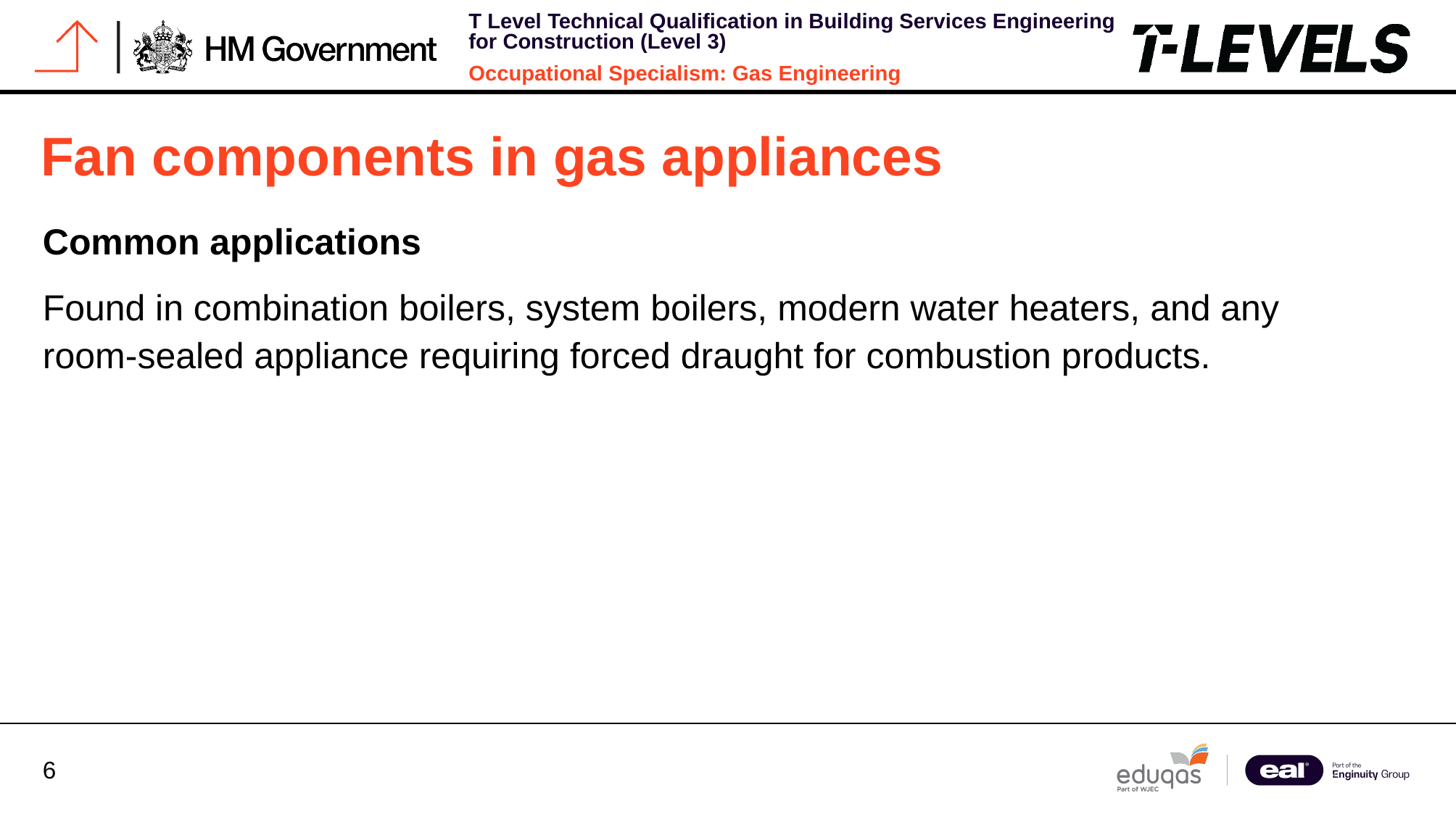

# Fan components in gas appliances
Common applications
Found in combination boilers, system boilers, modern water heaters, and any room-sealed appliance requiring forced draught for combustion products.